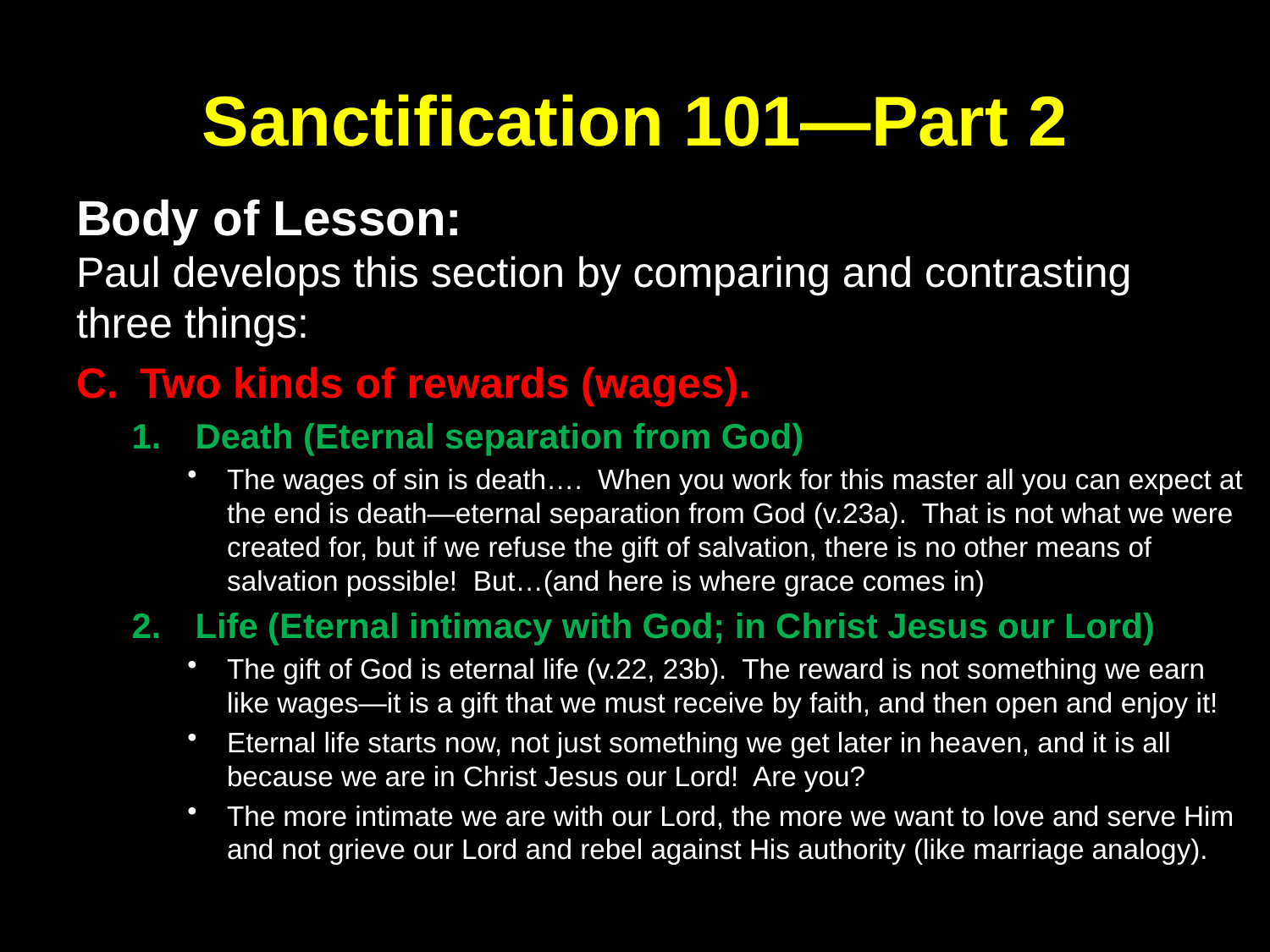

# Sanctification 101—Part 2
Body of Lesson:
Paul develops this section by comparing and contrasting
three things:
Two kinds of rewards (wages).
Death (Eternal separation from God)
The wages of sin is death….  When you work for this master all you can expect at the end is death—eternal separation from God (v.23a).  That is not what we were created for, but if we refuse the gift of salvation, there is no other means of salvation possible!  But…(and here is where grace comes in)
Life (Eternal intimacy with God; in Christ Jesus our Lord)
The gift of God is eternal life (v.22, 23b).  The reward is not something we earn like wages—it is a gift that we must receive by faith, and then open and enjoy it!
Eternal life starts now, not just something we get later in heaven, and it is all because we are in Christ Jesus our Lord!  Are you?
The more intimate we are with our Lord, the more we want to love and serve Him and not grieve our Lord and rebel against His authority (like marriage analogy).